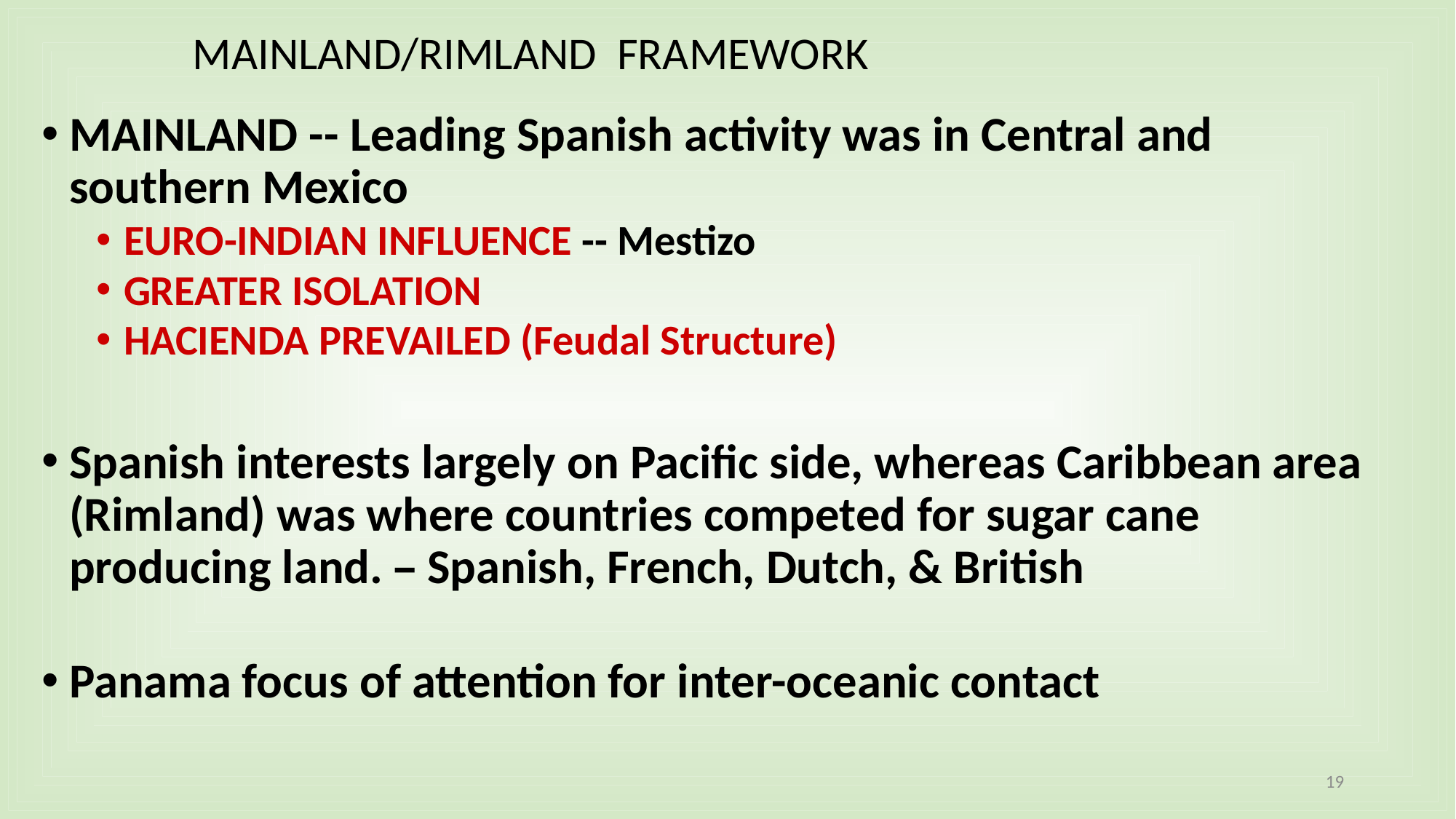

# MAINLAND/RIMLAND  FRAMEWORK
MAINLAND -- Leading Spanish activity was in Central and southern Mexico
EURO-INDIAN INFLUENCE -- Mestizo
GREATER ISOLATION
HACIENDA PREVAILED (Feudal Structure)

Spanish interests largely on Pacific side, whereas Caribbean area (Rimland) was where countries competed for sugar cane producing land. – Spanish, French, Dutch, & British

Panama focus of attention for inter-oceanic contact
19